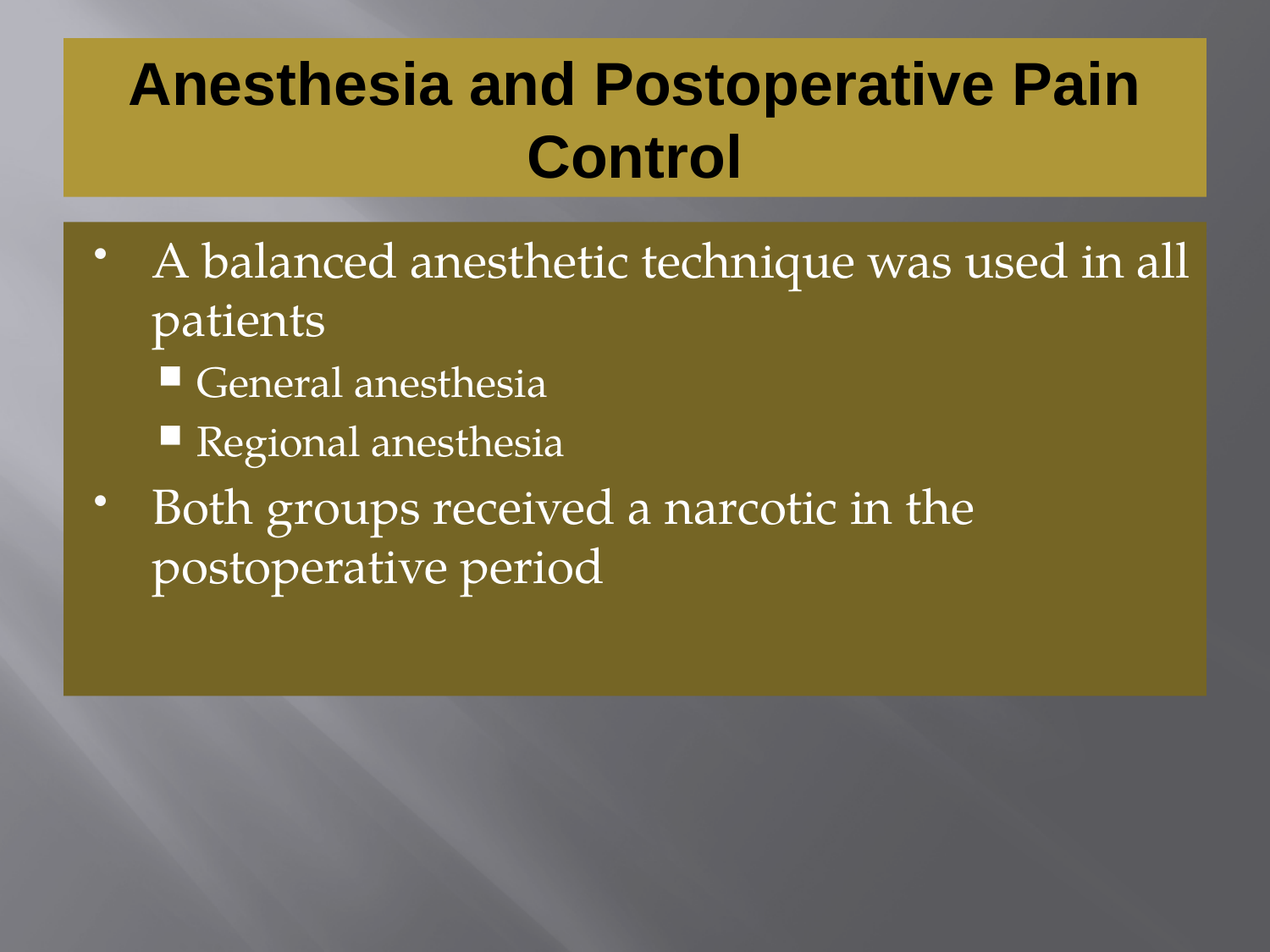

# Anesthesia and Postoperative Pain Control
A balanced anesthetic technique was used in all patients
General anesthesia
Regional anesthesia
Both groups received a narcotic in the postoperative period